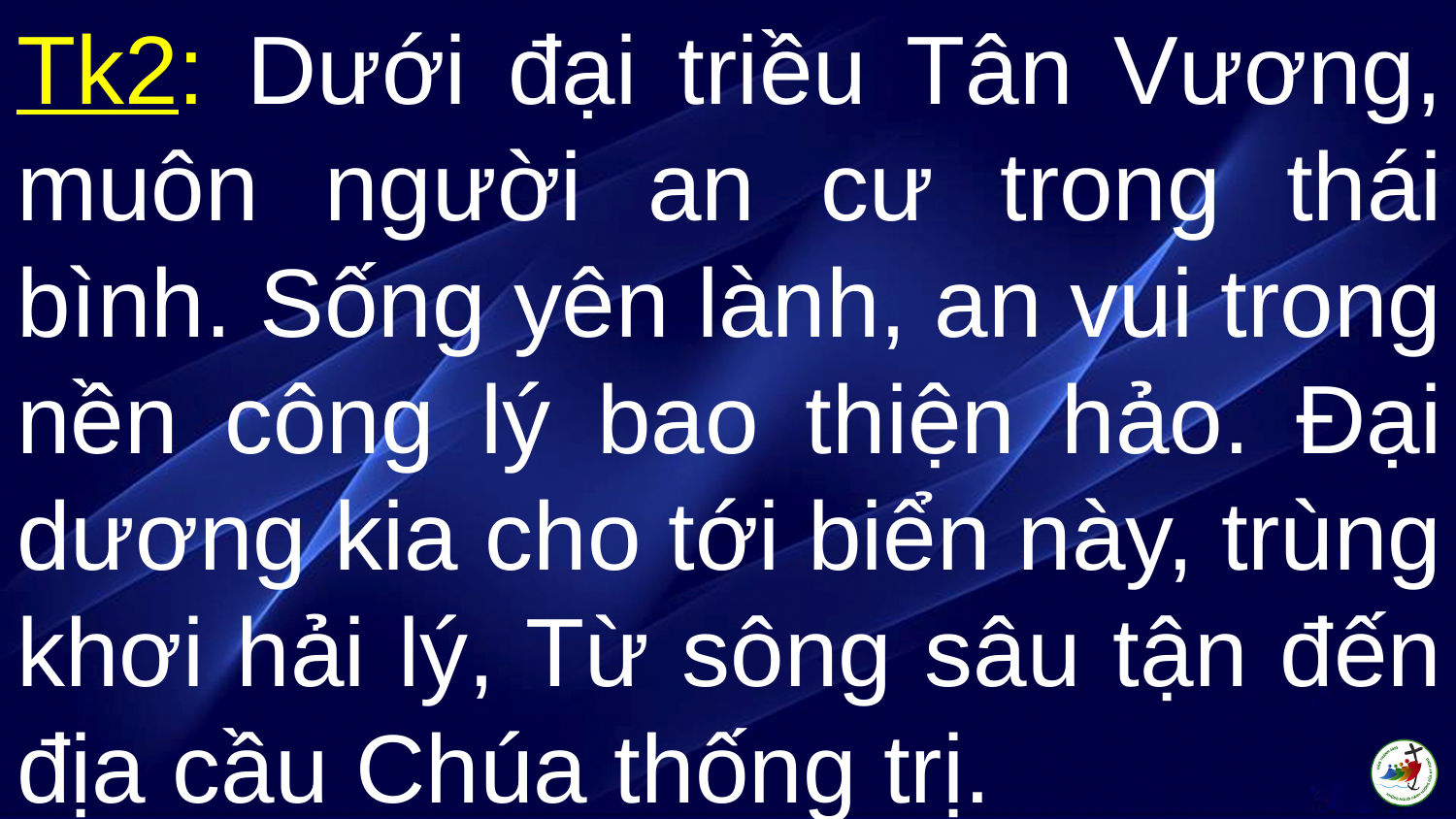

Tk2: Dưới đại triều Tân Vương, muôn người an cư trong thái bình. Sống yên lành, an vui trong nền công lý bao thiện hảo. Đại dương kia cho tới biển này, trùng khơi hải lý, Từ sông sâu tận đến địa cầu Chúa thống trị.